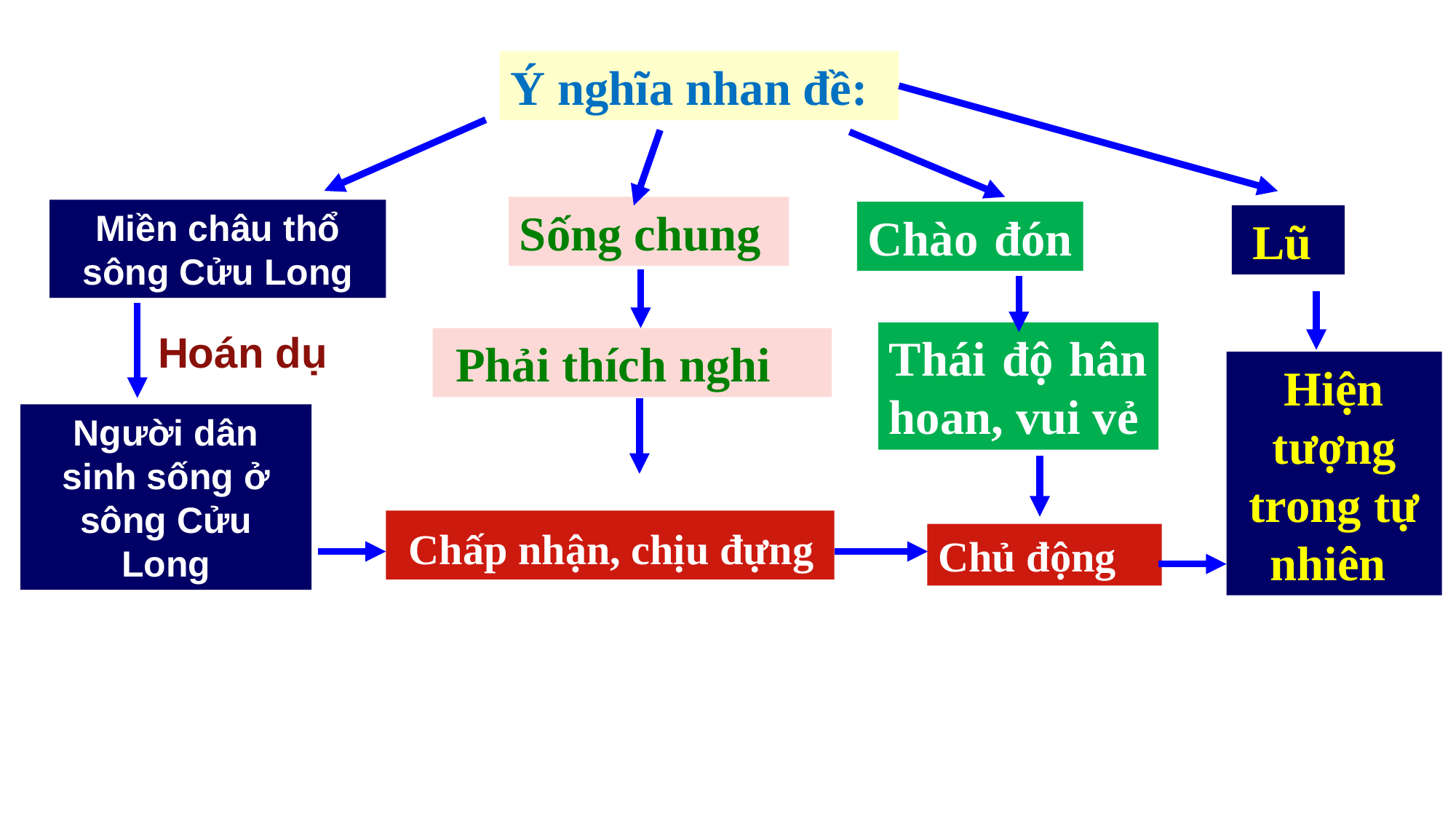

Ý nghĩa nhan đề:
Sống chung
Miền châu thổ sông Cửu Long
Chào đón
Lũ
Hoán dụ
Thái độ hân hoan, vui vẻ
 Phải thích nghi
Hiện tượng trong tự nhiên
Người dân sinh sống ở sông Cửu Long
 Chấp nhận, chịu đựng
Chủ động